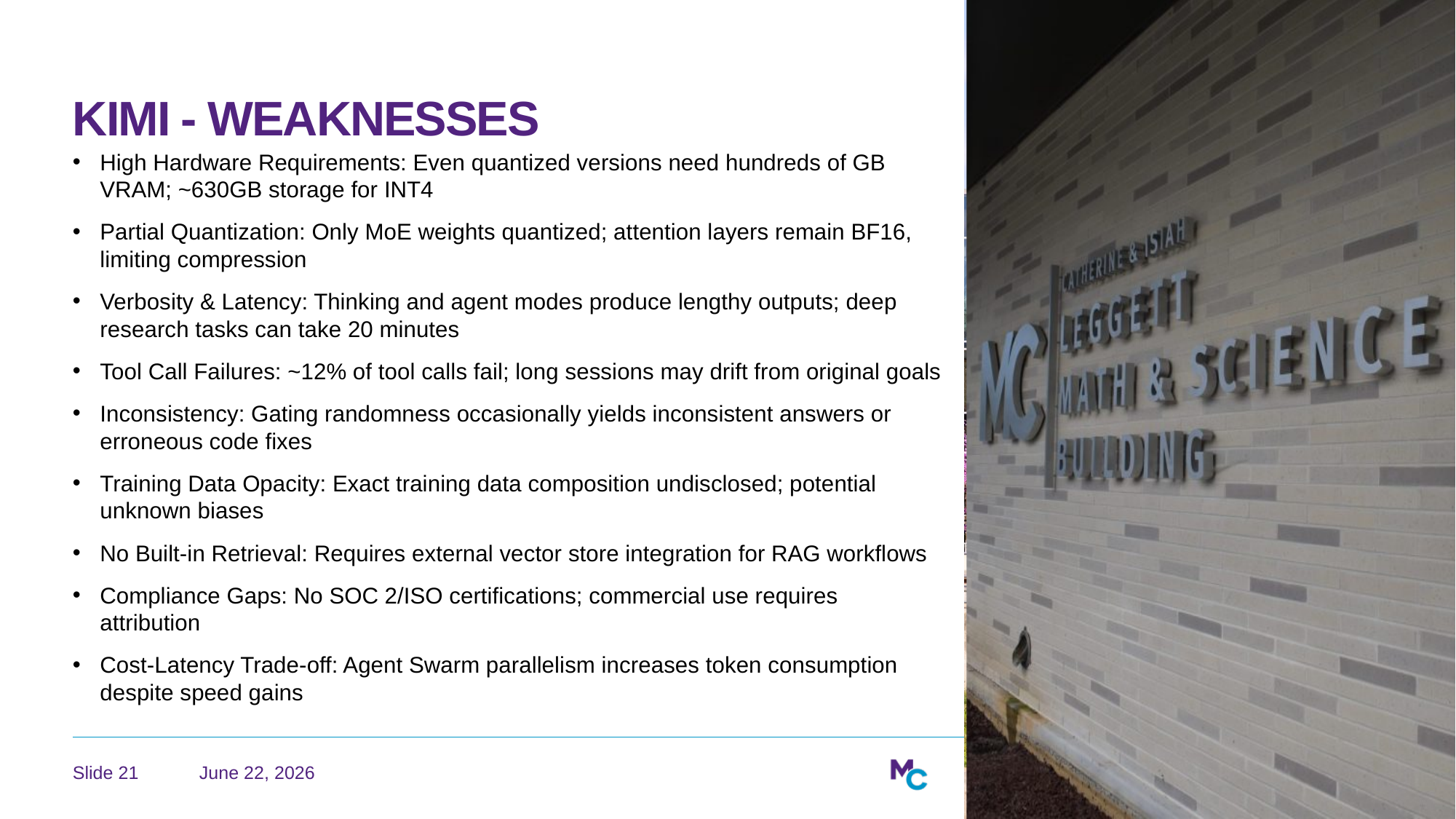

# Kimi - Weaknesses
High Hardware Requirements: Even quantized versions need hundreds of GB VRAM; ~630GB storage for INT4
Partial Quantization: Only MoE weights quantized; attention layers remain BF16, limiting compression
Verbosity & Latency: Thinking and agent modes produce lengthy outputs; deep research tasks can take 20 minutes
Tool Call Failures: ~12% of tool calls fail; long sessions may drift from original goals
Inconsistency: Gating randomness occasionally yields inconsistent answers or erroneous code fixes
Training Data Opacity: Exact training data composition undisclosed; potential unknown biases
No Built-in Retrieval: Requires external vector store integration for RAG workflows
Compliance Gaps: No SOC 2/ISO certifications; commercial use requires attribution
Cost-Latency Trade-off: Agent Swarm parallelism increases token consumption despite speed gains
June 22, 2026